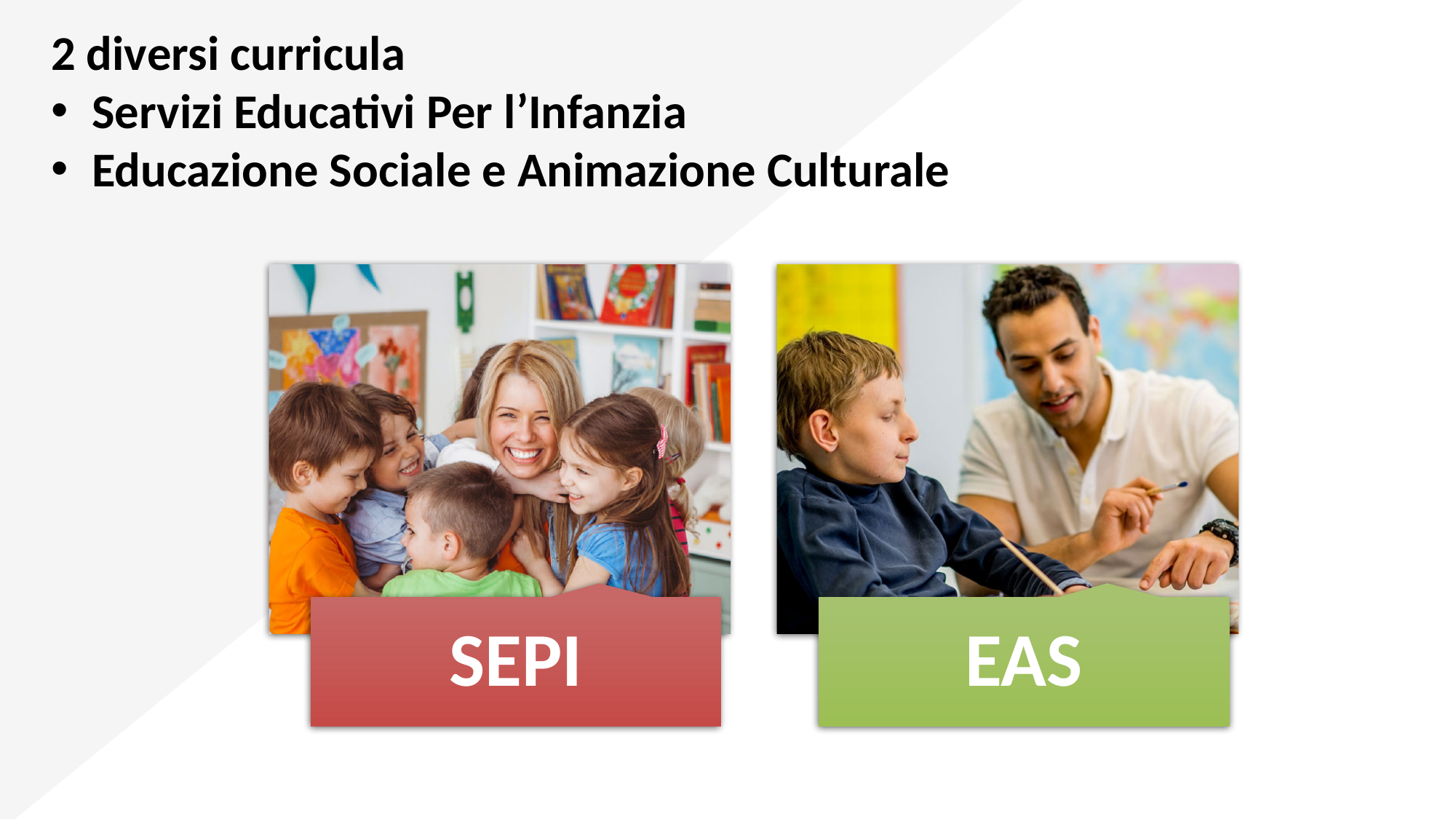

2 diversi curricula
Servizi Educativi Per l’Infanzia
Educazione Sociale e Animazione Culturale

SEPI
EAS